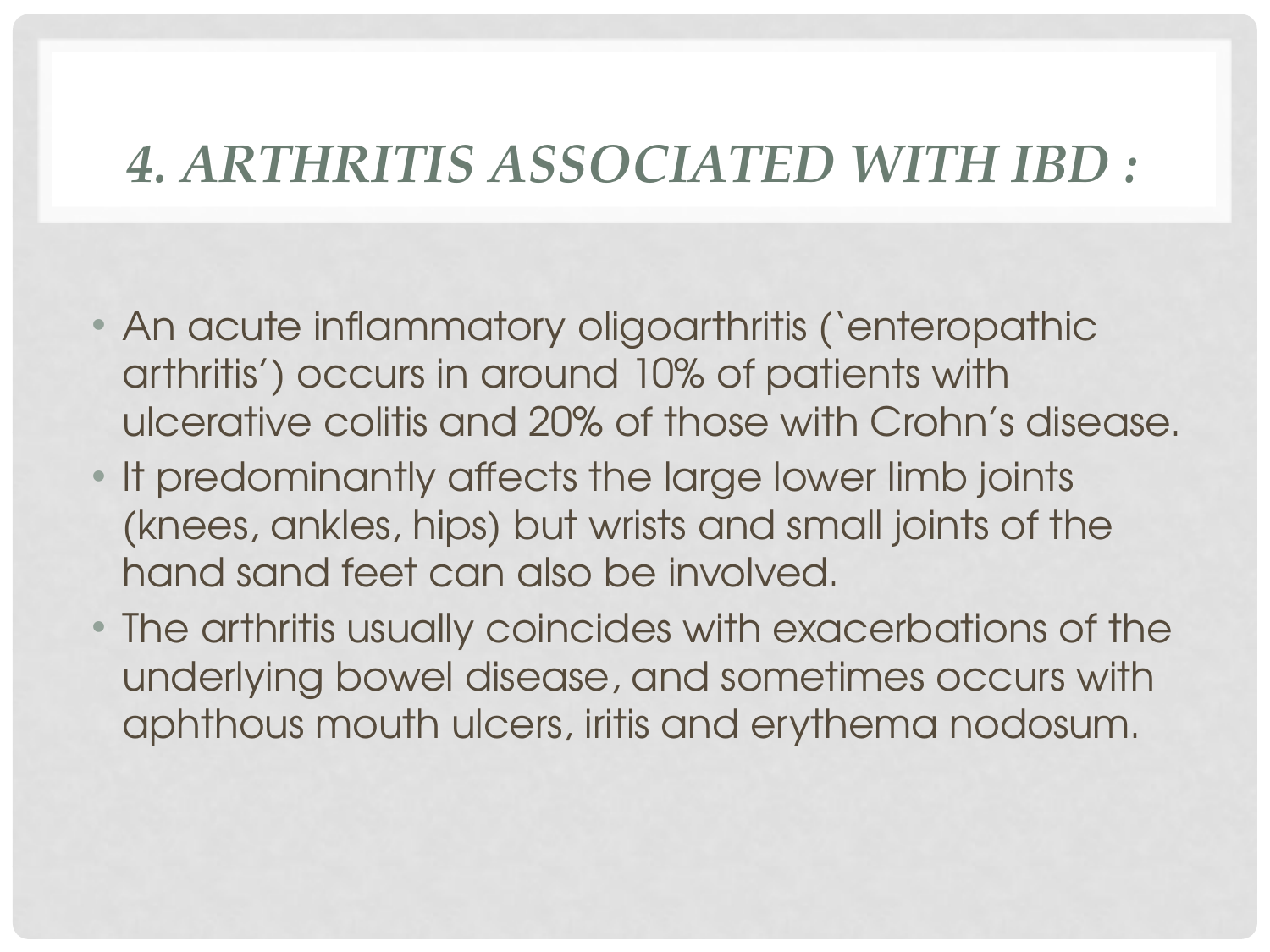

# 4. Arthritis associated with IBD :

An acute inflammatory oligoarthritis (‘enteropathic arthritis’) occurs in around 10% of patients with ulcerative colitis and 20% of those with Crohn’s disease.
It predominantly affects the large lower limb joints (knees, ankles, hips) but wrists and small joints of the hand sand feet can also be involved.
The arthritis usually coincides with exacerbations of the underlying bowel disease, and sometimes occurs with aphthous mouth ulcers, iritis and erythema nodosum.